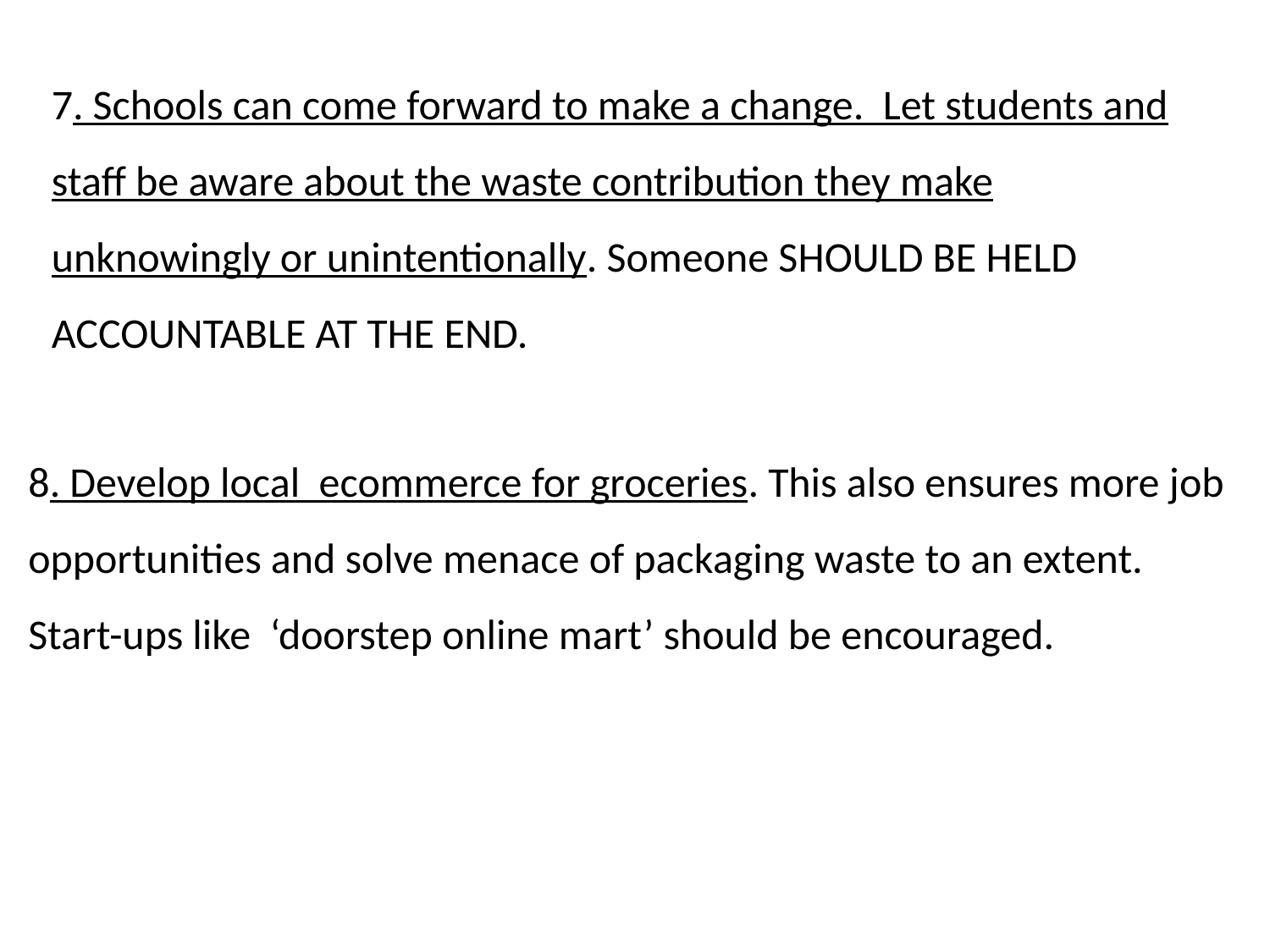

7. Schools can come forward to make a change.  Let students and staff be aware about the waste contribution they make unknowingly or unintentionally. Someone SHOULD BE HELD ACCOUNTABLE AT THE END.
8. Develop local  ecommerce for groceries. This also ensures more job opportunities and solve menace of packaging waste to an extent.  Start-ups like  ‘doorstep online mart’ should be encouraged.